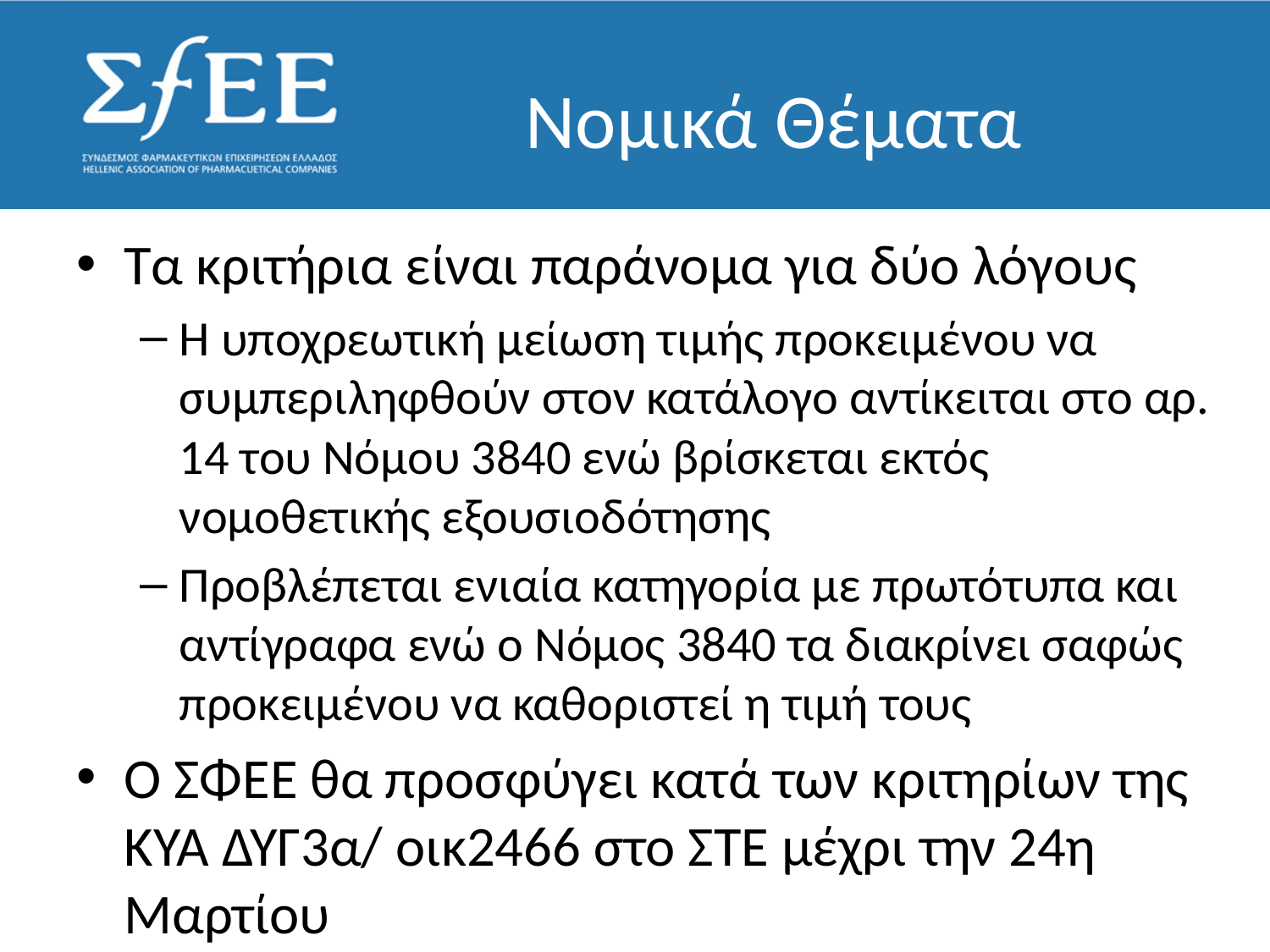

# Νομικά Θέματα
Τα κριτήρια είναι παράνομα για δύο λόγους
Η υποχρεωτική μείωση τιμής προκειμένου να συμπεριληφθούν στον κατάλογο αντίκειται στο αρ. 14 του Νόμου 3840 ενώ βρίσκεται εκτός νομοθετικής εξουσιοδότησης
Προβλέπεται ενιαία κατηγορία με πρωτότυπα και αντίγραφα ενώ ο Νόμος 3840 τα διακρίνει σαφώς προκειμένου να καθοριστεί η τιμή τους
Ο ΣΦΕΕ θα προσφύγει κατά των κριτηρίων της ΚΥΑ ΔΥΓ3α/ οικ2466 στο ΣΤΕ μέχρι την 24η Μαρτίου